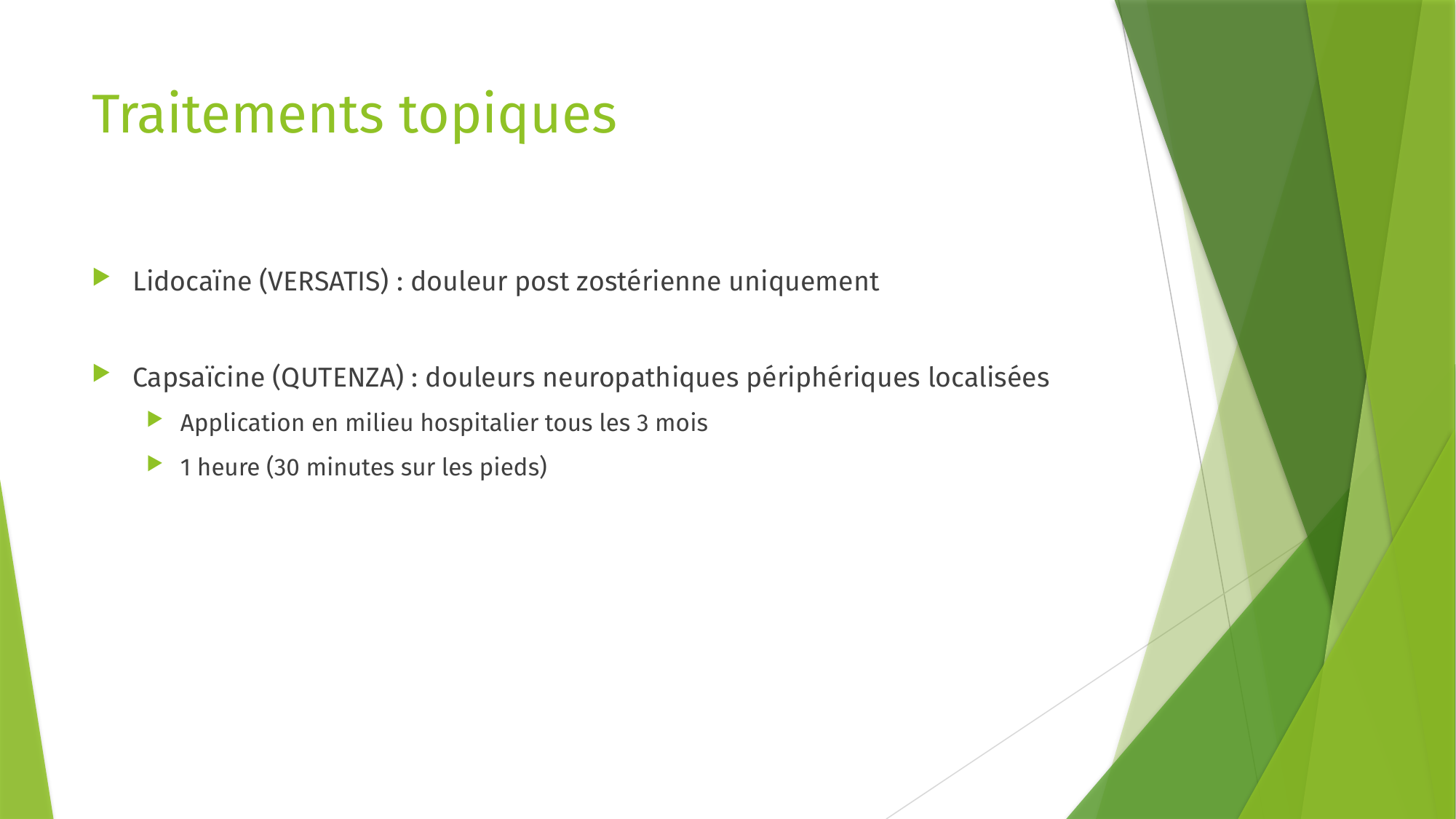

# Traitements topiques
Lidocaïne (VERSATIS) : douleur post zostérienne uniquement

Capsaïcine (QUTENZA) : douleurs neuropathiques périphériques localisées
Application en milieu hospitalier tous les 3 mois
1 heure (30 minutes sur les pieds)